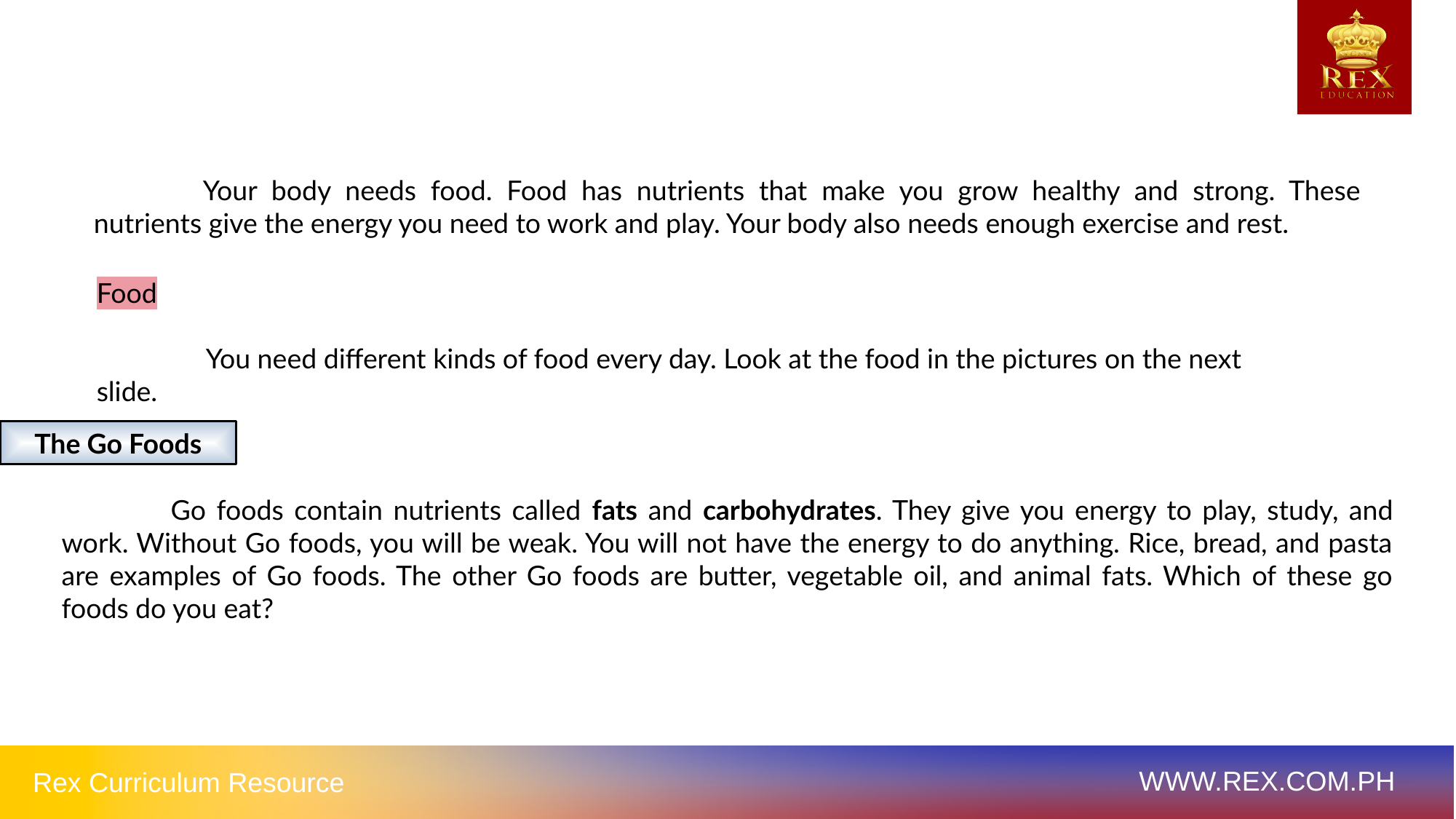

Your body needs food. Food has nutrients that make you grow healthy and strong. These nutrients give the energy you need to work and play. Your body also needs enough exercise and rest.
Food
	You need different kinds of food every day. Look at the food in the pictures on the next slide.
The Go Foods
	Go foods contain nutrients called fats and carbohydrates. They give you energy to play, study, and work. Without Go foods, you will be weak. You will not have the energy to do anything. Rice, bread, and pasta are examples of Go foods. The other Go foods are butter, vegetable oil, and animal fats. Which of these go foods do you eat?